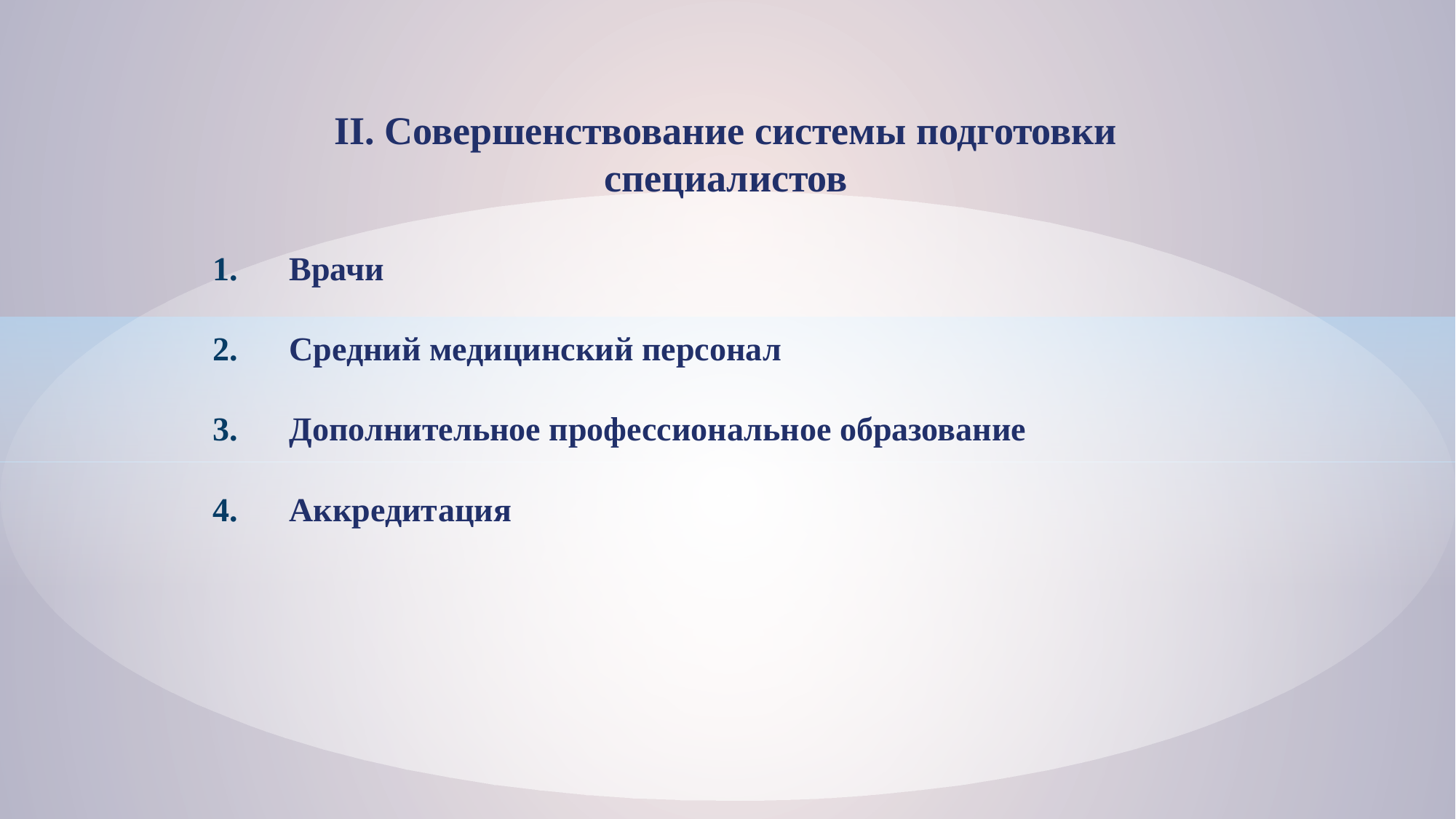

II. Совершенствование системы подготовки специалистов

Врачи

Средний медицинский персонал

Дополнительное профессиональное образование

Аккредитация